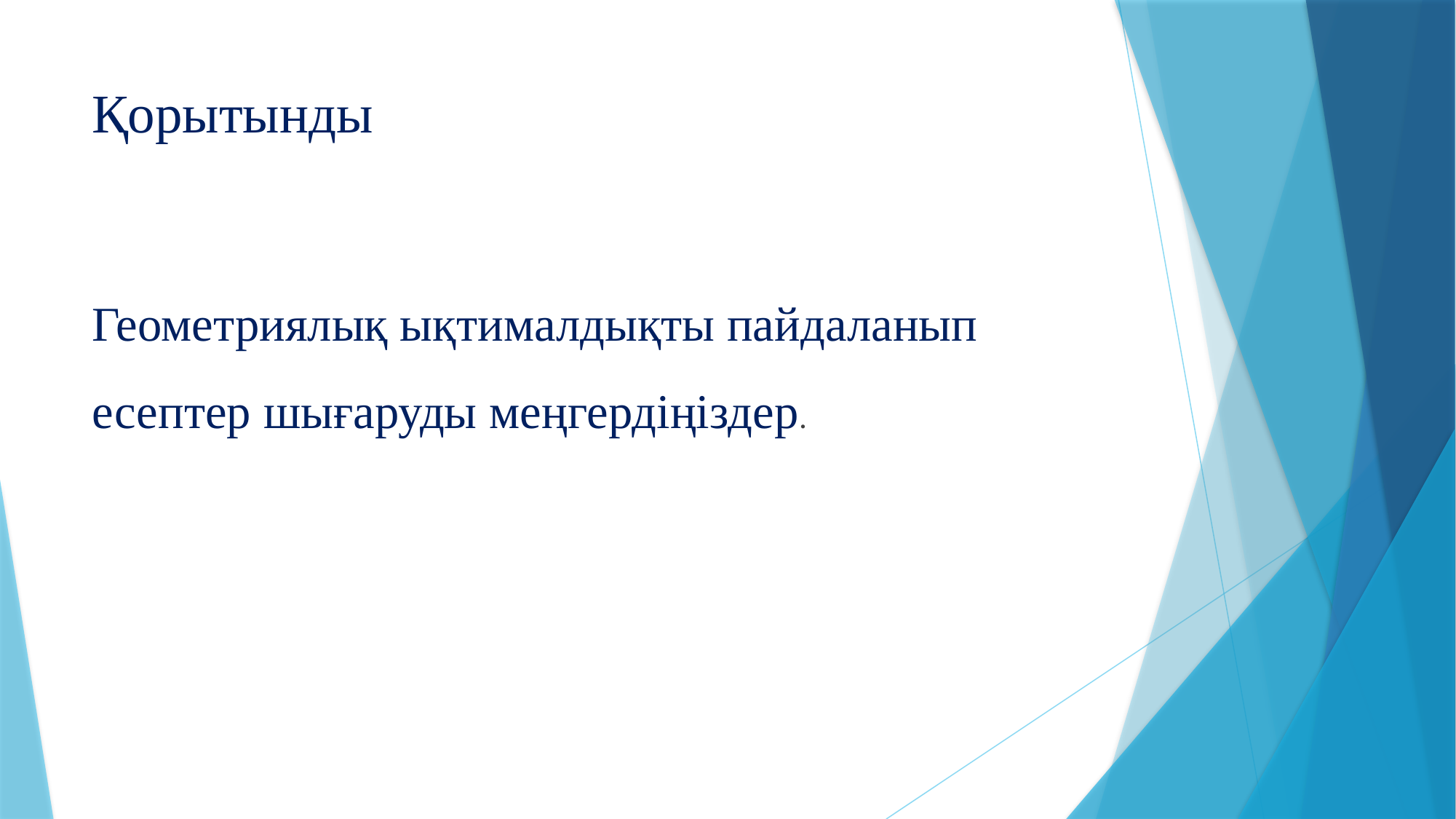

# Қорытынды
Геометриялық ықтималдықты пайдаланып есептер шығаруды меңгердіңіздер.